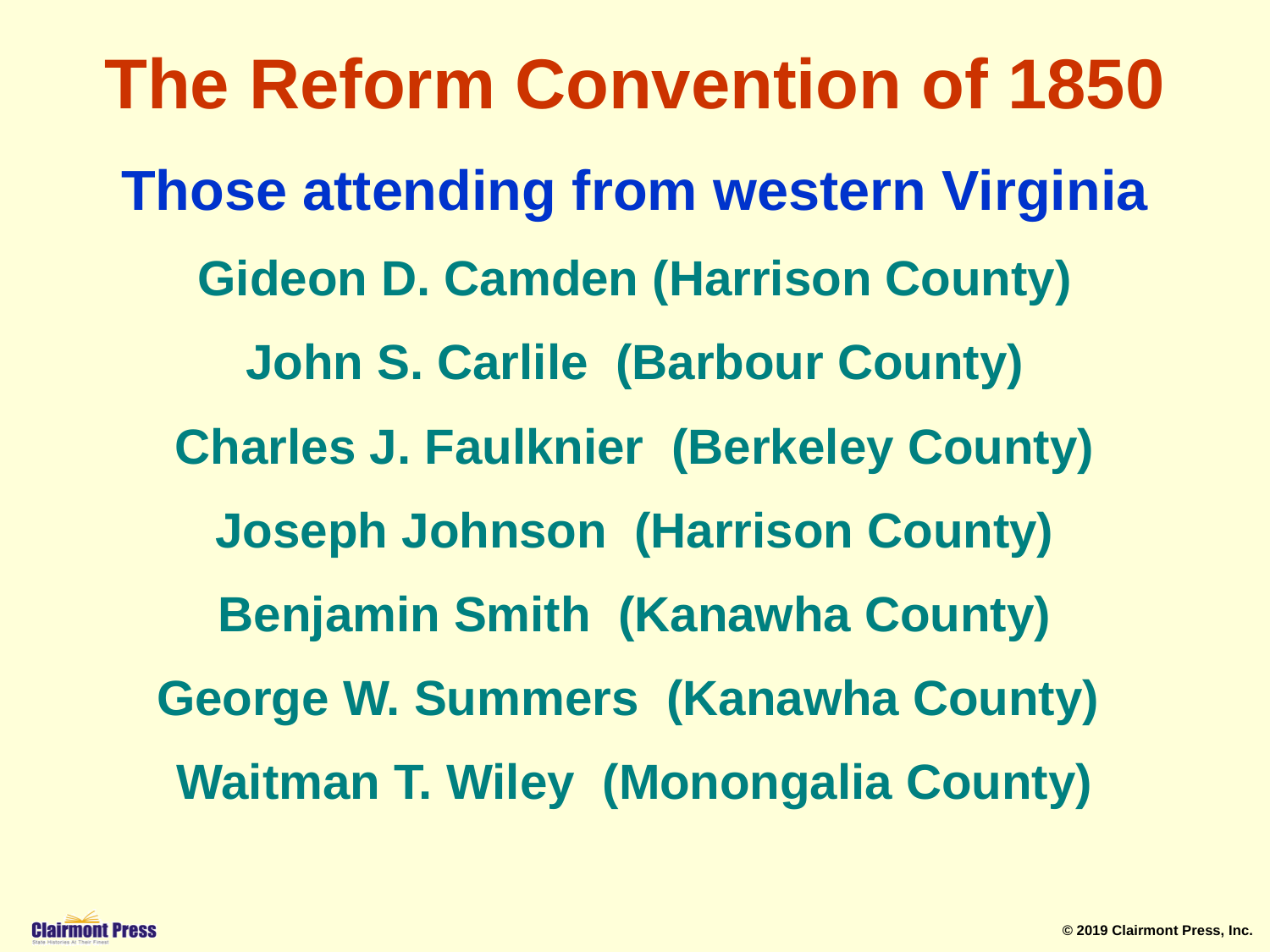

The Reform Convention of 1850
Those attending from western Virginia
Gideon D. Camden (Harrison County)
John S. Carlile  (Barbour County)
Charles J. Faulknier  (Berkeley County)
Joseph Johnson  (Harrison County)
Benjamin Smith  (Kanawha County)
George W. Summers  (Kanawha County)
Waitman T. Wiley  (Monongalia County)